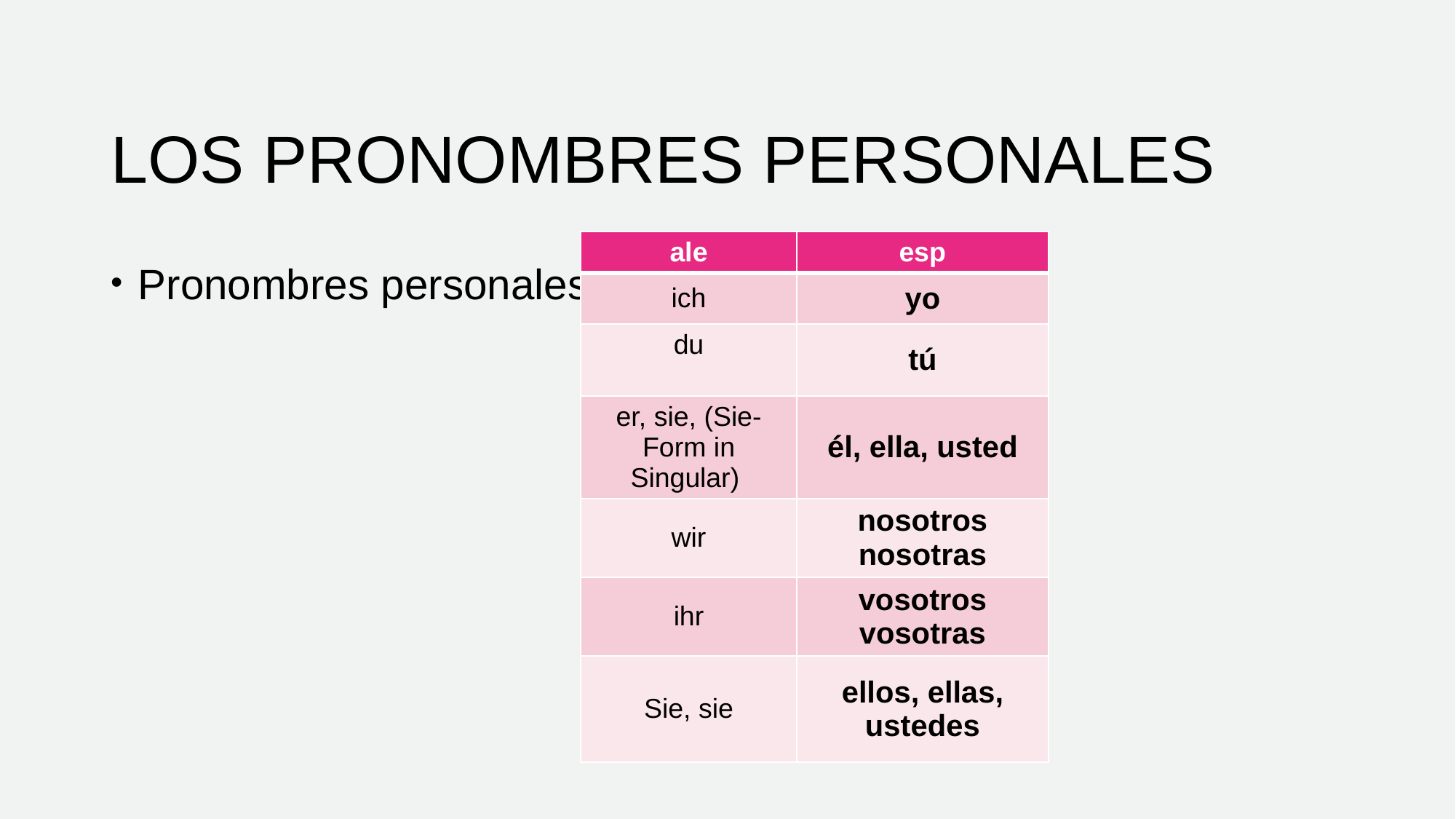

# LOS PRONOMBRES PERSONALES
| ale | esp |
| --- | --- |
| ich | yo |
| du | tú |
| er, sie, (Sie-Form in Singular) | él, ella, usted |
| wir | nosotros nosotras |
| ihr | vosotros vosotras |
| Sie, sie | ellos, ellas, ustedes |
Pronombres personales